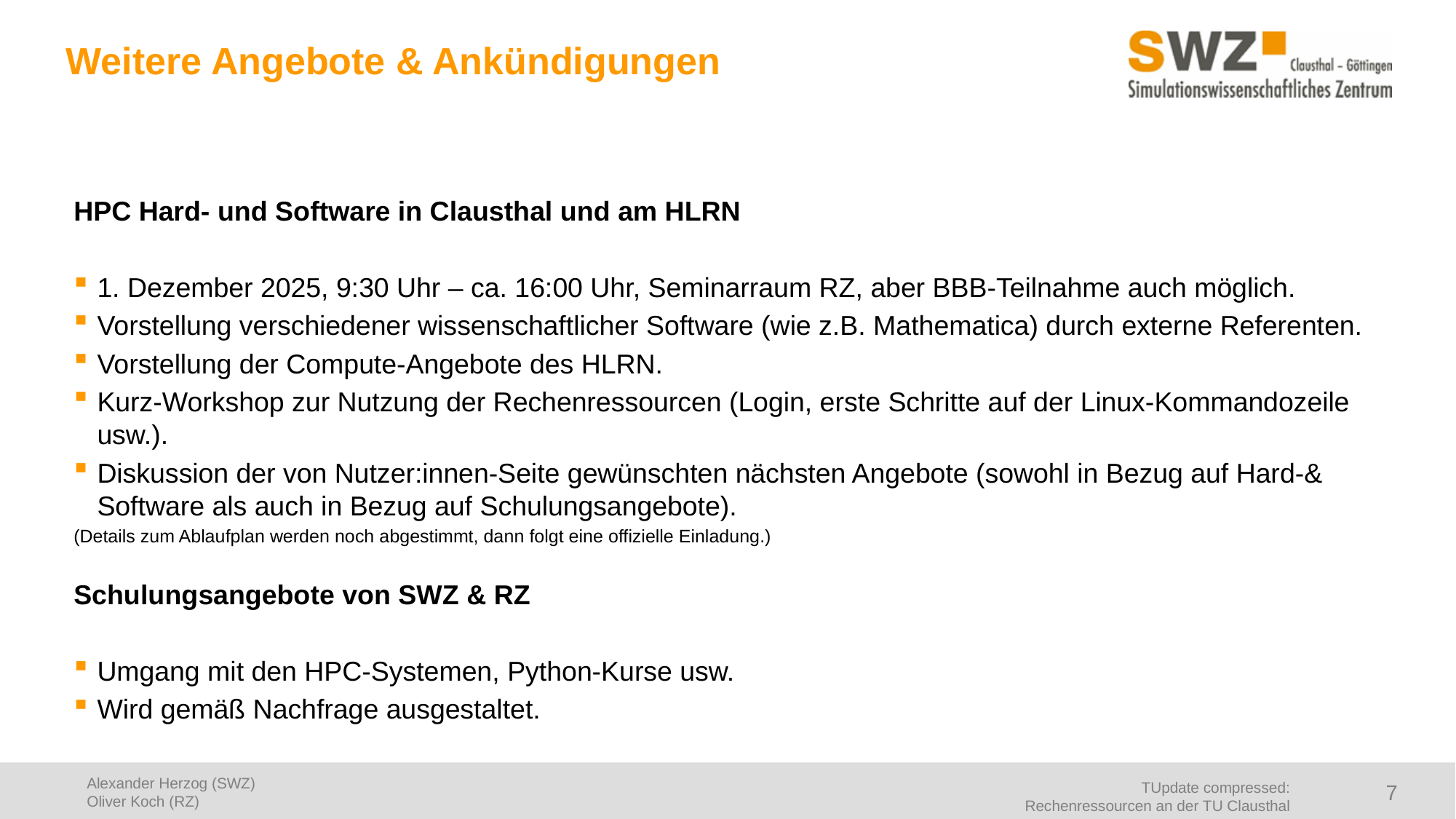

# Weitere Angebote & Ankündigungen
HPC Hard- und Software in Clausthal und am HLRN

1. Dezember 2025, 9:30 Uhr – ca. 16:00 Uhr, Seminarraum RZ, aber BBB-Teilnahme auch möglich.
Vorstellung verschiedener wissenschaftlicher Software (wie z.B. Mathematica) durch externe Referenten.
Vorstellung der Compute-Angebote des HLRN.
Kurz-Workshop zur Nutzung der Rechenressourcen (Login, erste Schritte auf der Linux-Kommandozeile usw.).
Diskussion der von Nutzer:innen-Seite gewünschten nächsten Angebote (sowohl in Bezug auf Hard-& Software als auch in Bezug auf Schulungsangebote).
(Details zum Ablaufplan werden noch abgestimmt, dann folgt eine offizielle Einladung.)

Schulungsangebote von SWZ & RZ

Umgang mit den HPC-Systemen, Python-Kurse usw.
Wird gemäß Nachfrage ausgestaltet.